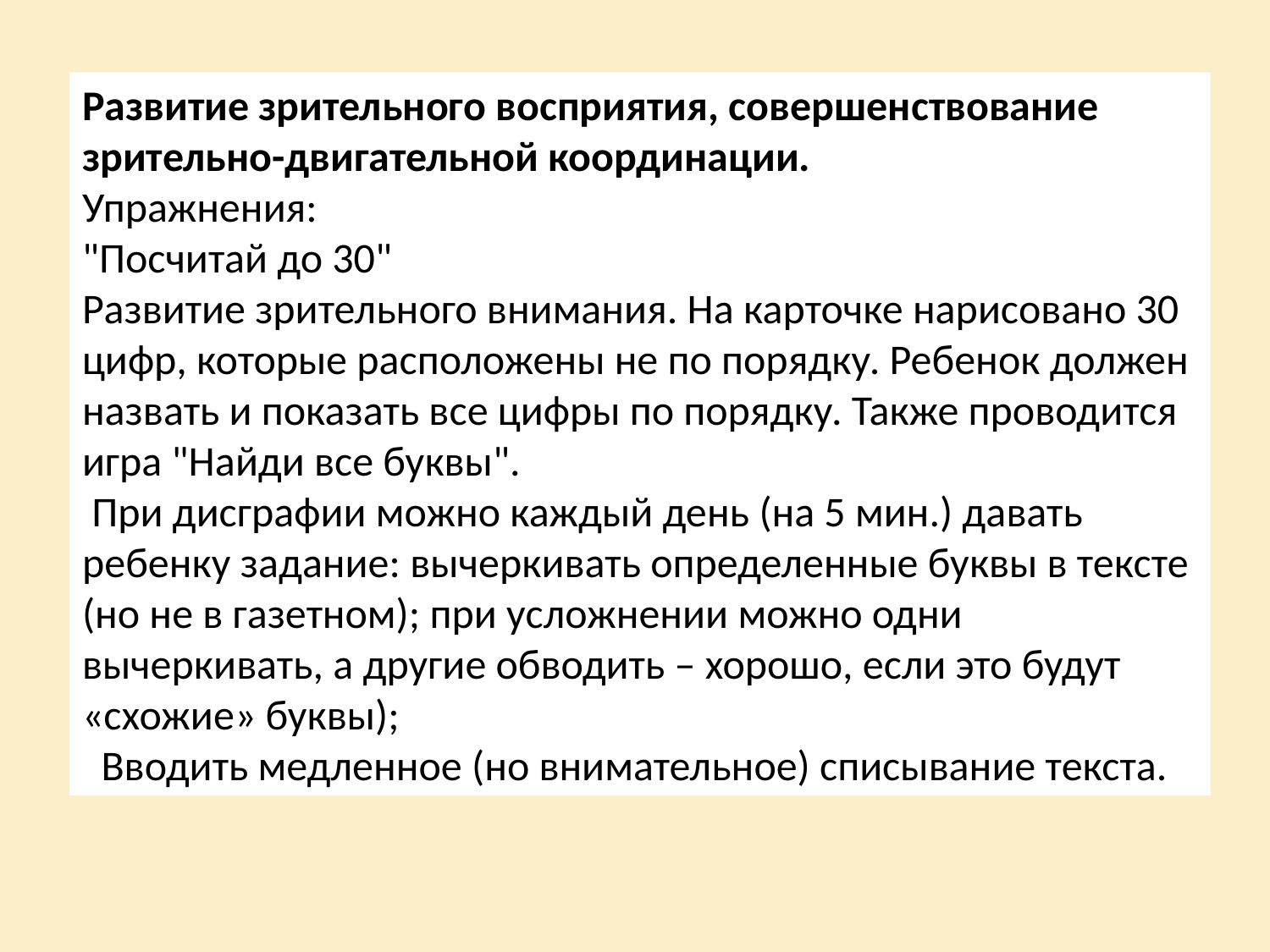

Развитие зрительного восприятия, совершенствование зрительно-двигательной координации.
Упражнения:
"Посчитай до 30"
Развитие зрительного внимания. На карточке нарисовано 30 цифр, которые расположены не по порядку. Ребенок должен назвать и показать все цифры по порядку. Также проводится игра "Найди все буквы".
 При дисграфии можно каждый день (на 5 мин.) давать ребенку задание: вычеркивать определенные буквы в тексте (но не в газетном); при усложнении можно одни вычеркивать, а другие обводить – хорошо, если это будут «схожие» буквы);
  Вводить медленное (но внимательное) списывание текста.
#